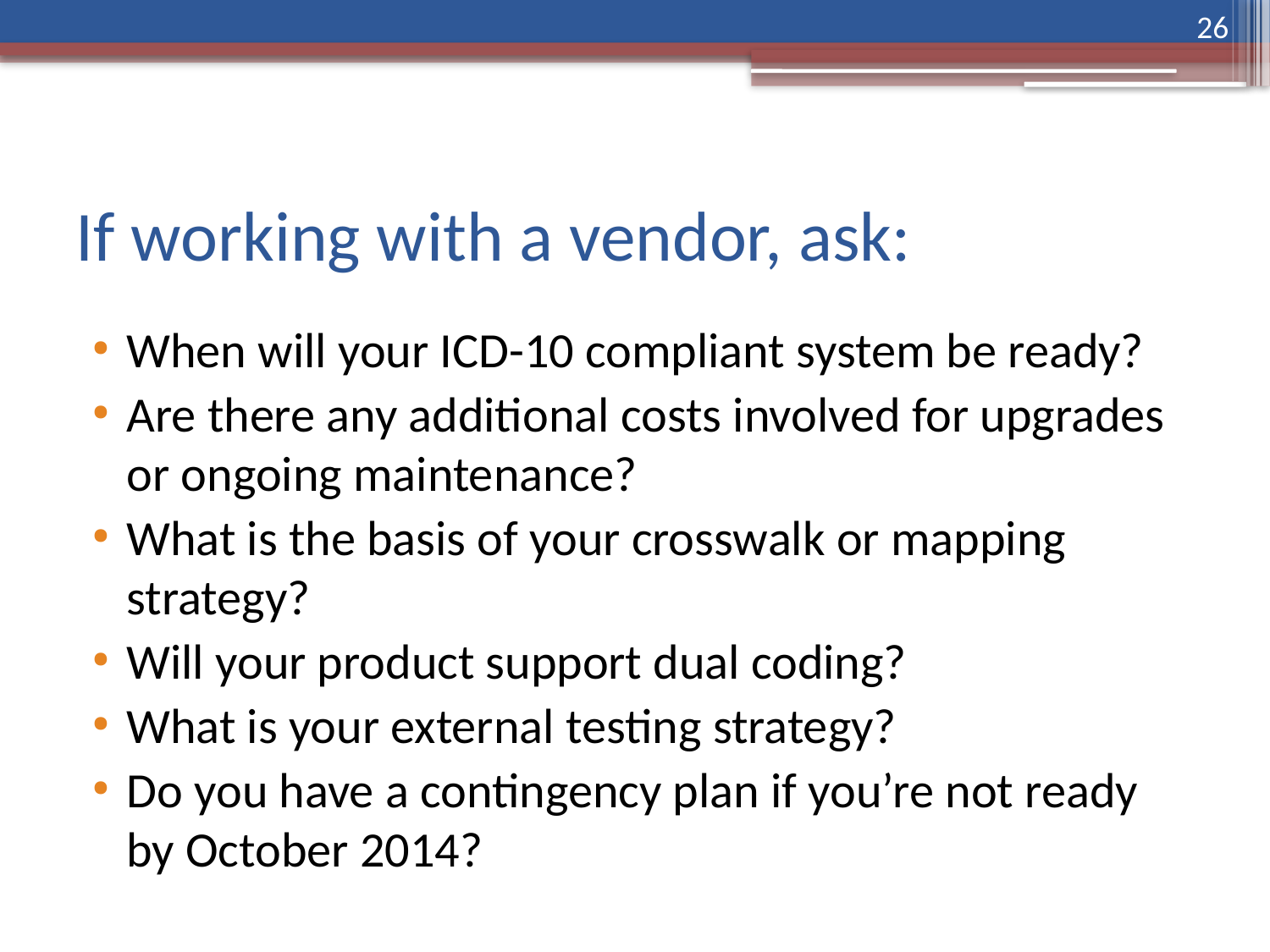

26
# If working with a vendor, ask:
When will your ICD-10 compliant system be ready?
Are there any additional costs involved for upgrades or ongoing maintenance?
What is the basis of your crosswalk or mapping strategy?
Will your product support dual coding?
What is your external testing strategy?
Do you have a contingency plan if you’re not ready by October 2014?